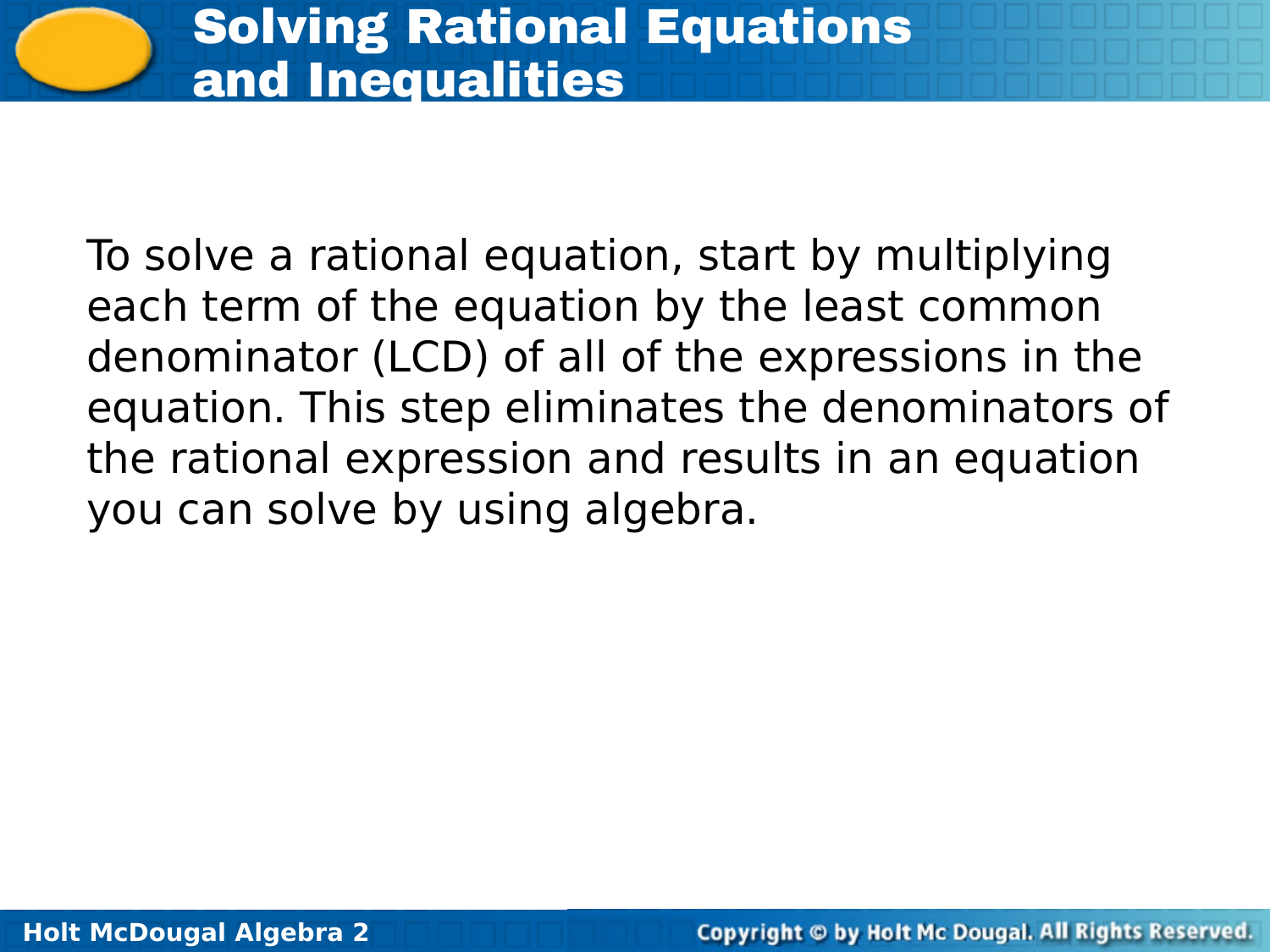

To solve a rational equation, start by multiplying each term of the equation by the least common denominator (LCD) of all of the expressions in the equation. This step eliminates the denominators of the rational expression and results in an equation you can solve by using algebra.